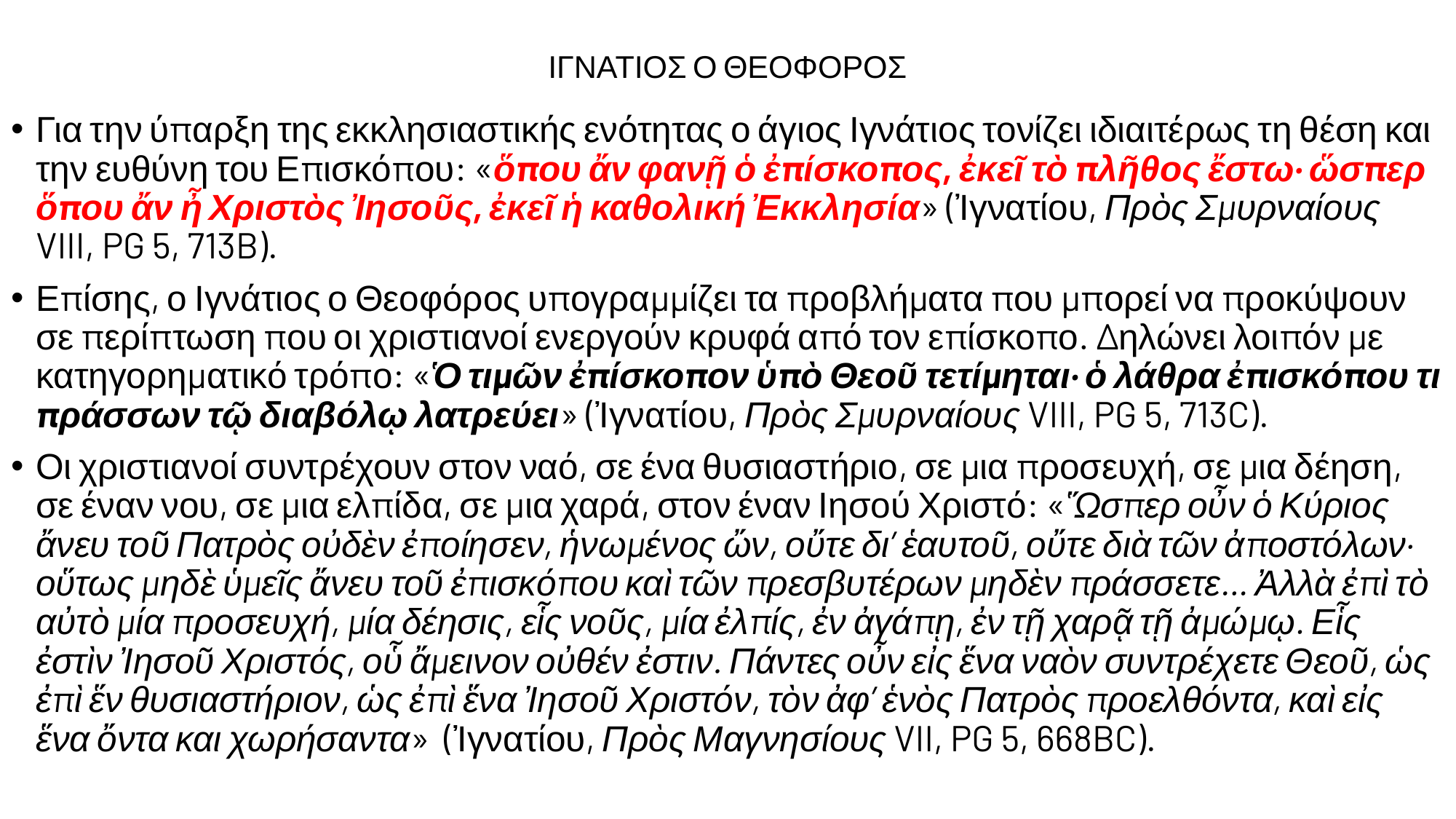

# ΙΓΝΑΤΙΟΣ Ο ΘΕΟΦΟΡΟΣ
Για την ύπαρξη της εκκλησιαστικής ενότητας ο άγιος Ιγνάτιος τονίζει ιδιαιτέρως τη θέση και την ευθύνη του Επισκόπου: «ὅπου ἄν φανῇ ὁ ἐπίσκοπος, ἐκεῖ τὸ πλῆθος ἔστω· ὥσπερ ὅπου ἄν ἦ Χριστὸς Ἰησοῦς, ἐκεῖ ἡ καθολική Ἐκκλησία» (Ἰγνατίου, Πρὸς Σμυρναίους VIII, PG 5, 713B).
Επίσης, ο Ιγνάτιος ο Θεοφόρος υπογραμμίζει τα προβλήματα που μπορεί να προκύψουν σε περίπτωση που οι χριστιανοί ενεργούν κρυφά από τον επίσκοπο. Δηλώνει λοιπόν με κατηγορηματικό τρόπο: «Ὁ τιμῶν ἐπίσκοπον ὑπὸ Θεοῦ τετίμηται· ὁ λάθρα ἐπισκόπου τι πράσσων τῷ διαβόλῳ λατρεύει» (Ἰγνατίου, Πρὸς Σμυρναίους VIII, PG 5, 713C).
Οι χριστιανοί συντρέχουν στον ναό, σε ένα θυσιαστήριο, σε μια προσευχή, σε μια δέηση, σε έναν νου, σε μια ελπίδα, σε μια χαρά, στον έναν Ιησού Χριστό: «Ὥσπερ οὖν ὁ Κύριος ἄνευ τοῦ Πατρὸς οὐδὲν ἐποίησεν, ἡνωμένος ὤν, οὔτε δι’ ἑαυτοῦ, οὔτε διὰ τῶν ἀποστόλων· οὕτως μηδὲ ὑμεῖς ἄνευ τοῦ ἐπισκόπου καὶ τῶν πρεσβυτέρων μηδὲν πράσσετε… Ἀλλὰ ἐπὶ τὸ αὐτὸ μία προσευχή, μία δέησις, εἷς νοῦς, μία ἐλπίς, ἐν ἀγάπῃ, ἐν τῇ χαρᾷ τῇ ἀμώμῳ. Εἷς ἐστὶν Ἰησοῦ Χριστός, οὗ ἄμεινον οὐθέν ἐστιν. Πάντες οὖν εἰς ἕνα ναὸν συντρέχετε Θεοῦ, ὡς ἐπὶ ἕν θυσιαστήριον, ὡς ἐπὶ ἕνα Ἰησοῦ Χριστόν, τὸν ἀφ’ ἑνὸς Πατρὸς προελθόντα, καὶ εἰς ἕνα ὄντα και χωρήσαντα»  (Ἰγνατίου, Πρὸς Μαγνησίους VII, PG 5, 668BC).